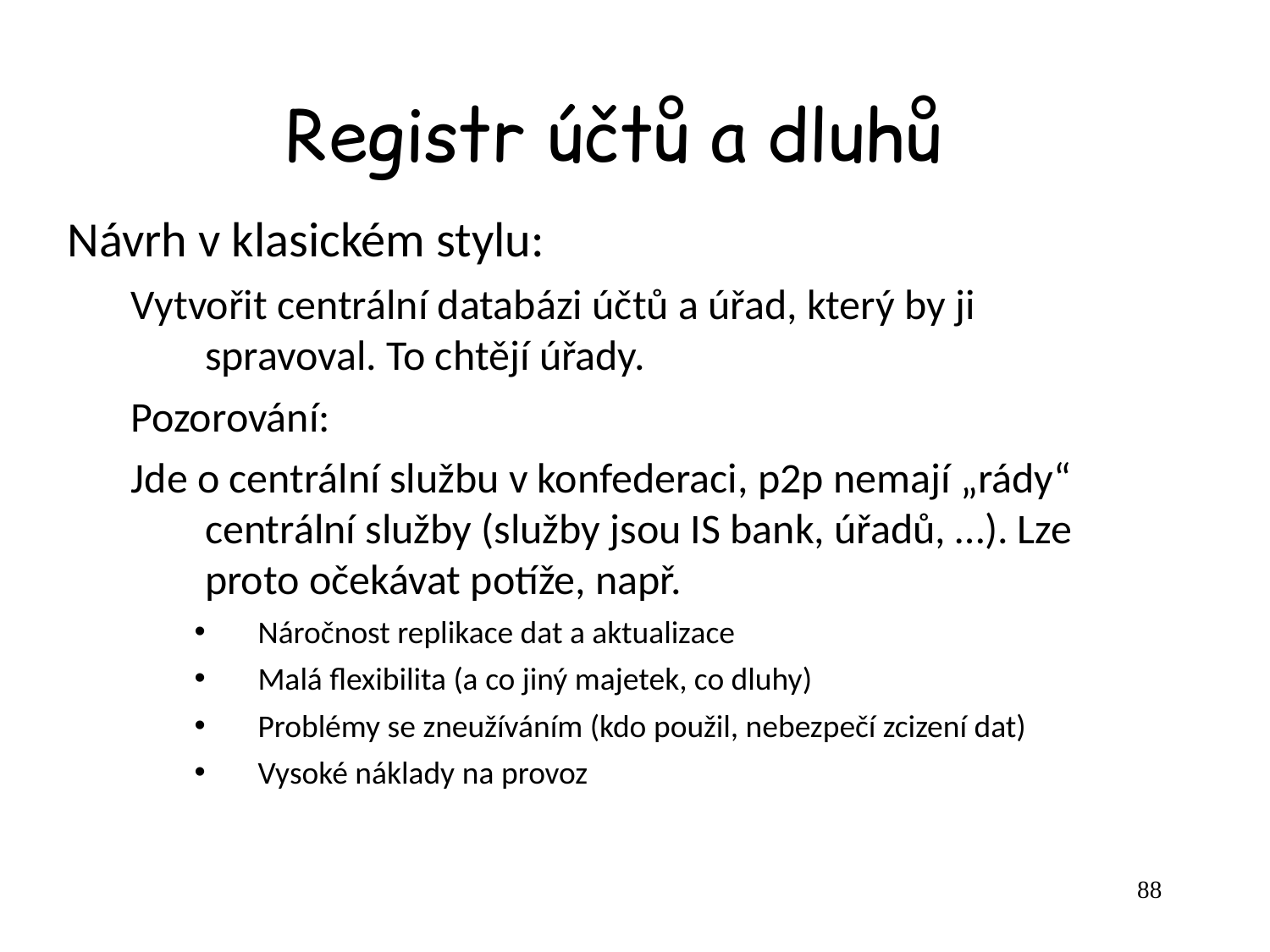

Registr účtů a dluhů
Návrh v klasickém stylu:
Vytvořit centrální databázi účtů a úřad, který by ji spravoval. To chtějí úřady.
Pozorování:
Jde o centrální službu v konfederaci, p2p nemají „rády“ centrální služby (služby jsou IS bank, úřadů, …). Lze proto očekávat potíže, např.
Náročnost replikace dat a aktualizace
Malá flexibilita (a co jiný majetek, co dluhy)
Problémy se zneužíváním (kdo použil, nebezpečí zcizení dat)
Vysoké náklady na provoz
88